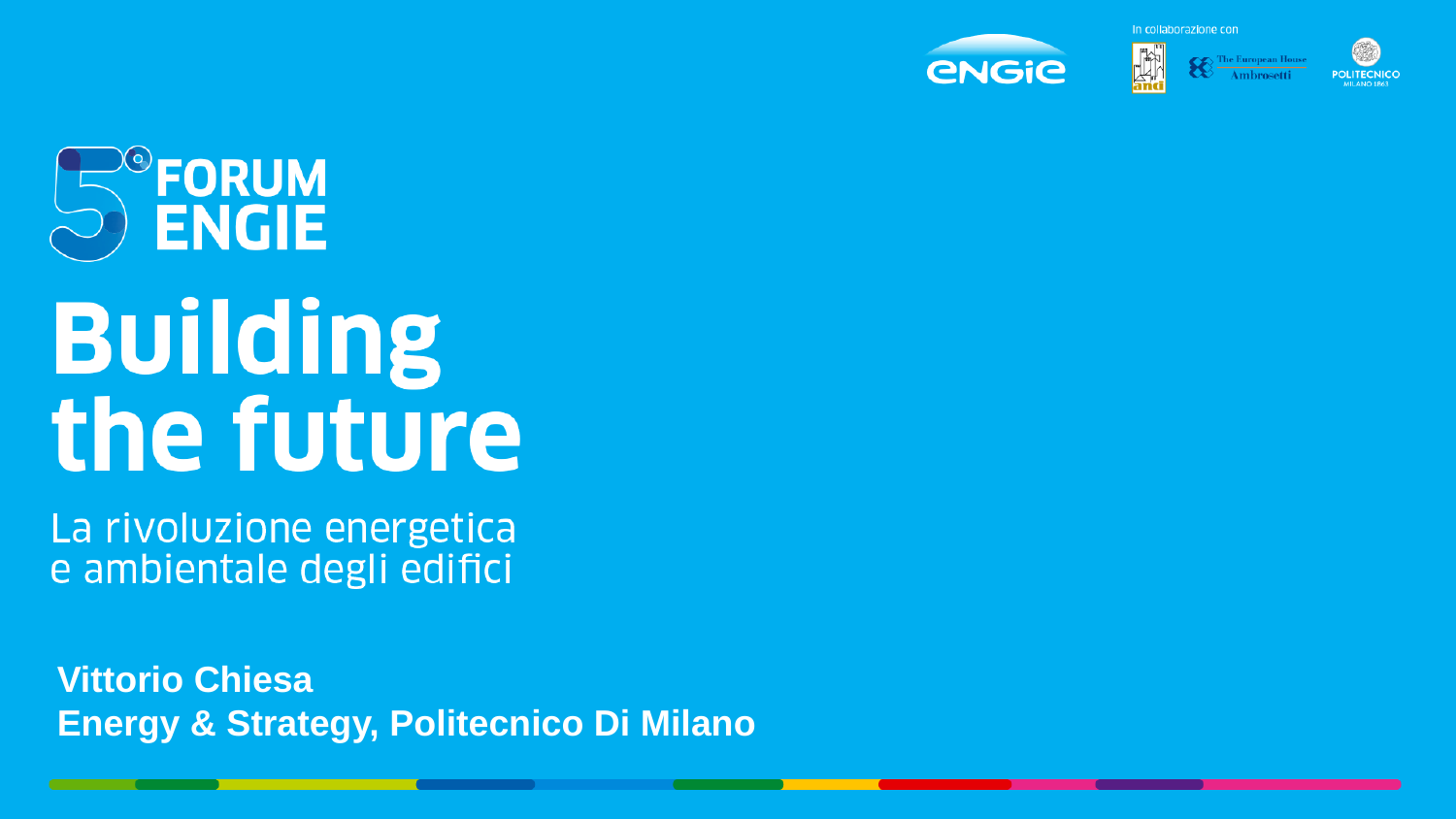

Vittorio Chiesa
Energy & Strategy, Politecnico Di Milano